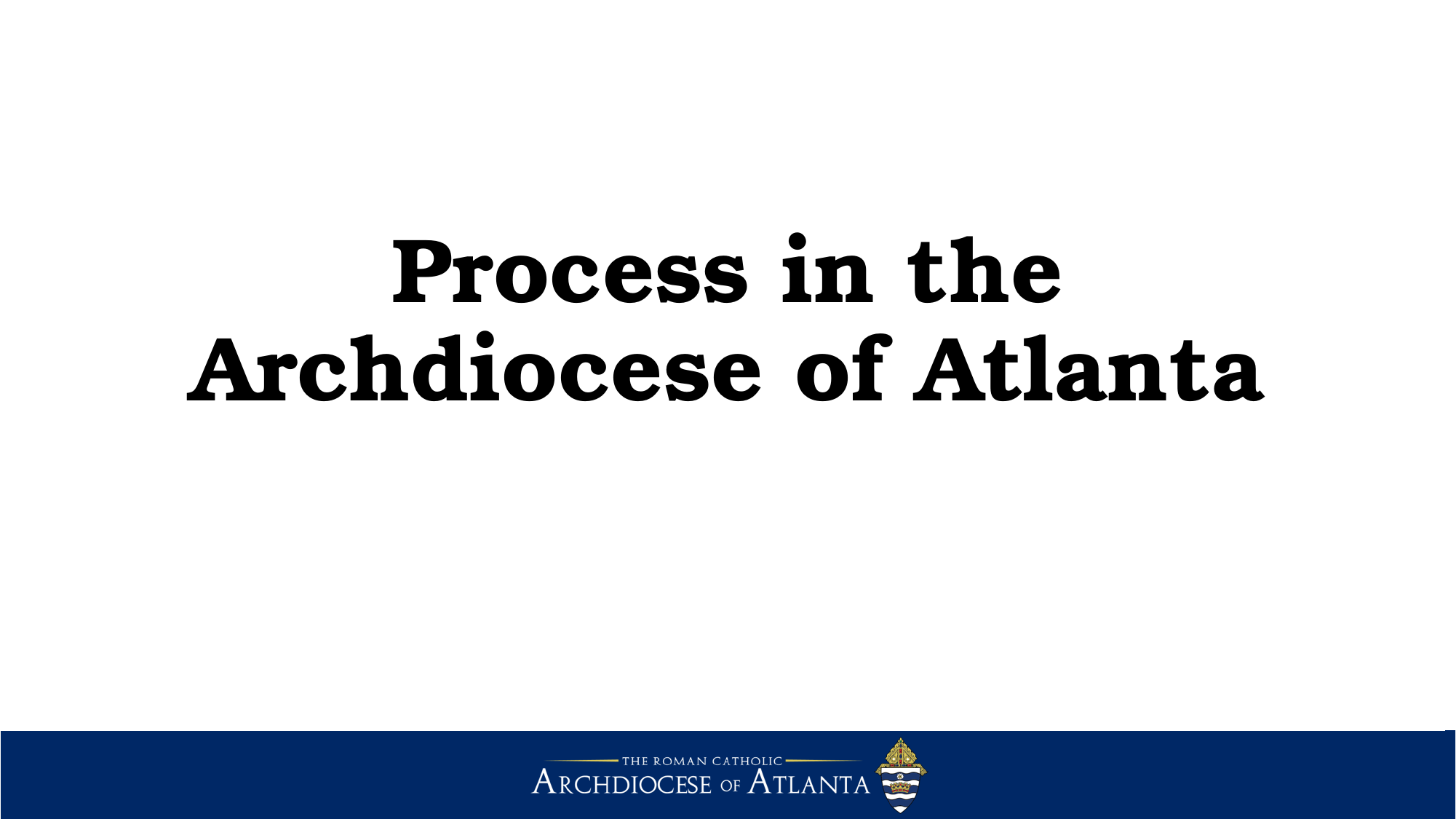

# Process in the Archdiocese of Atlanta